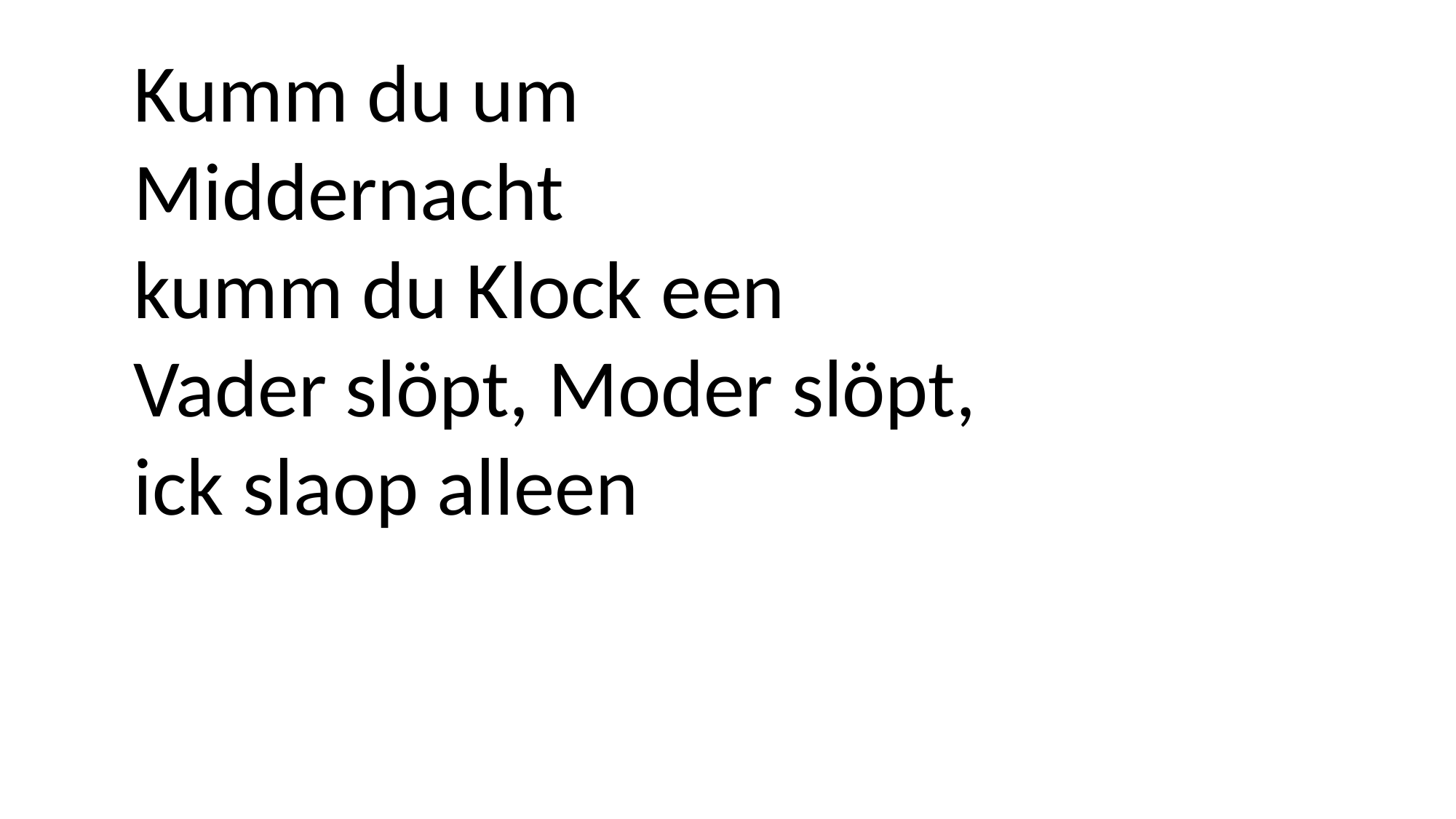

Kumm du um Middernacht
kumm du Klock een
Vader slöpt, Moder slöpt,
ick slaop alleen